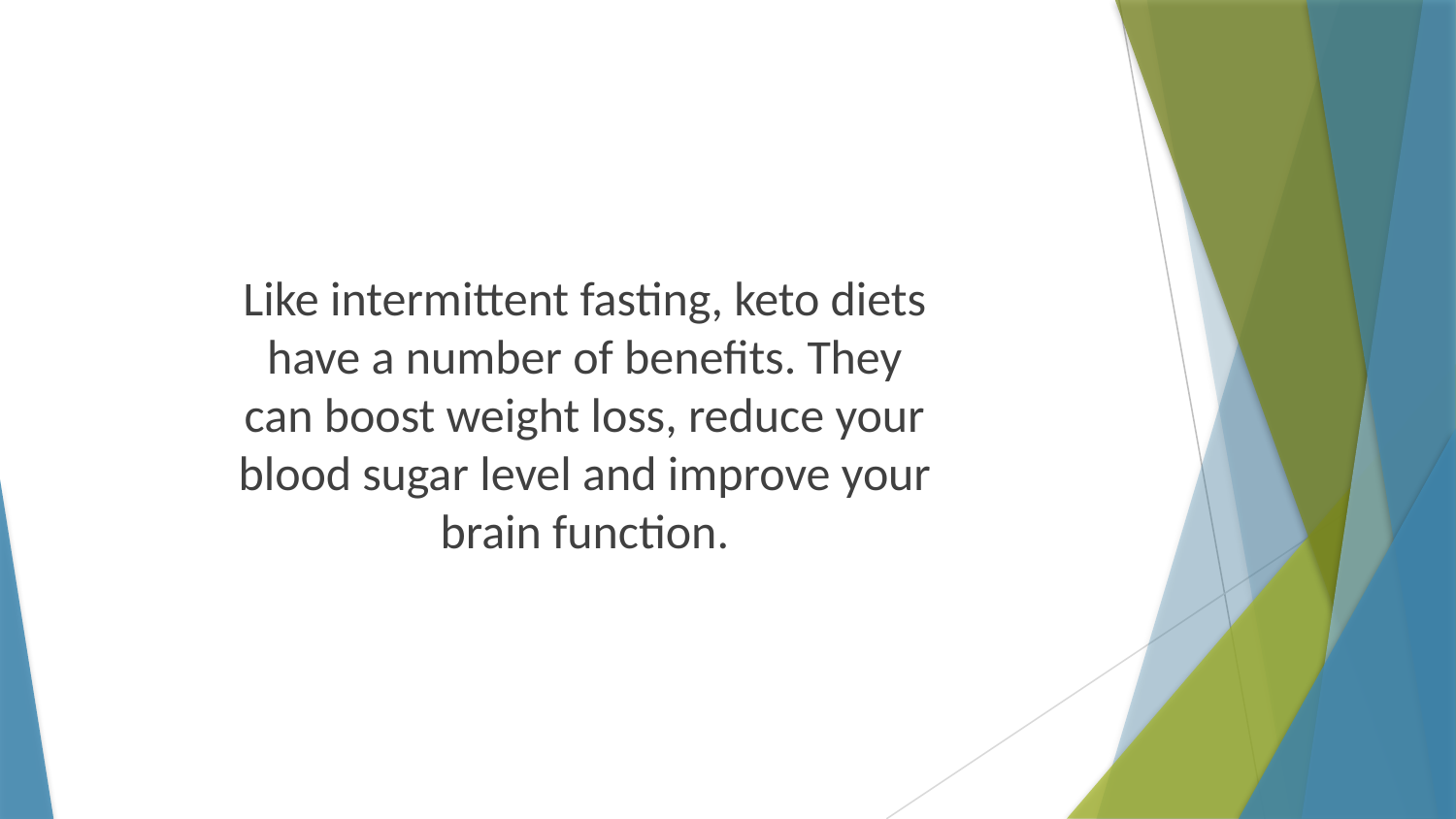

Like intermittent fasting, keto diets have a number of benefits. They can boost weight loss, reduce your blood sugar level and improve your brain function.